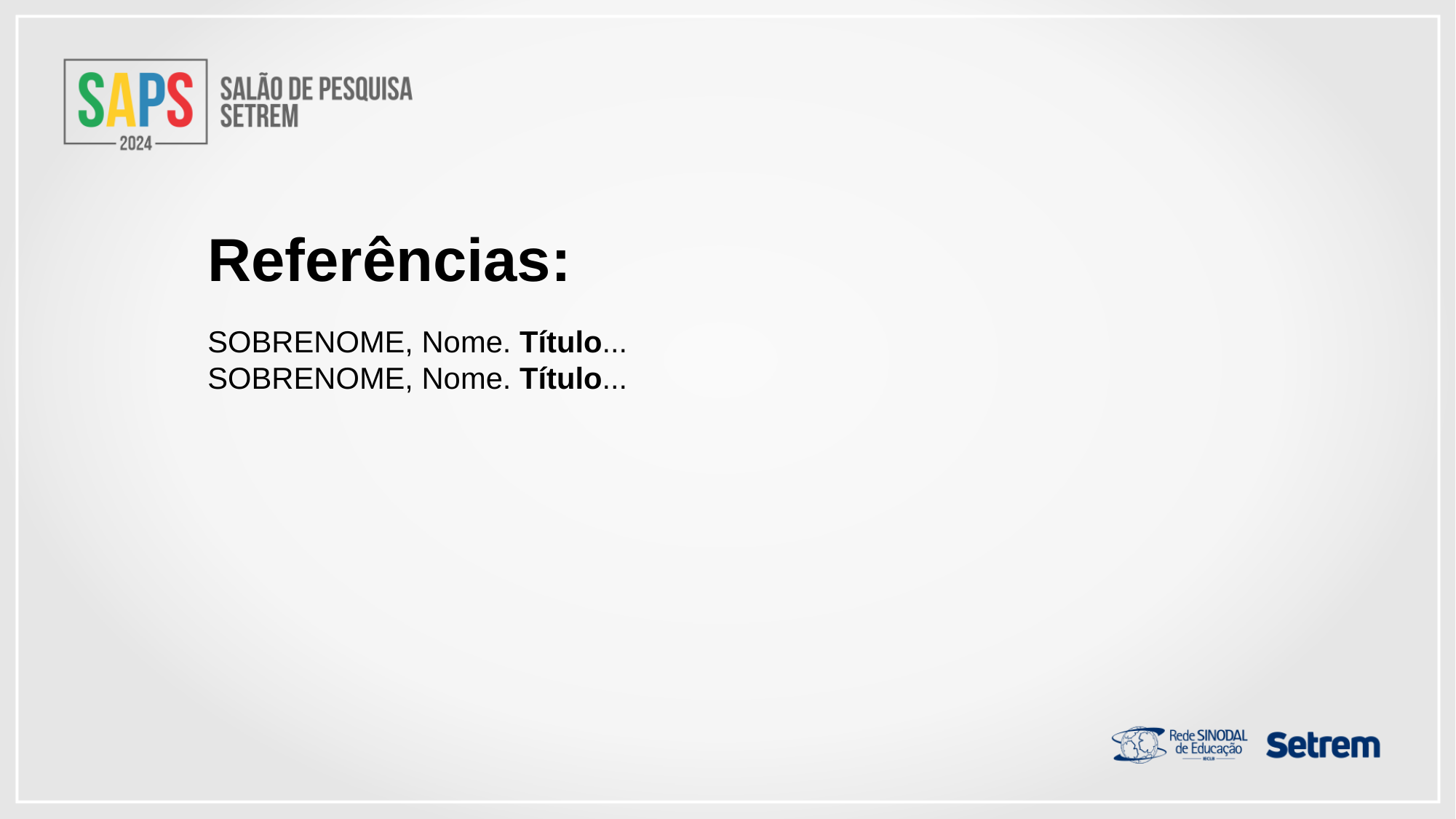

# Referências:
SOBRENOME, Nome. Título...
SOBRENOME, Nome. Título...